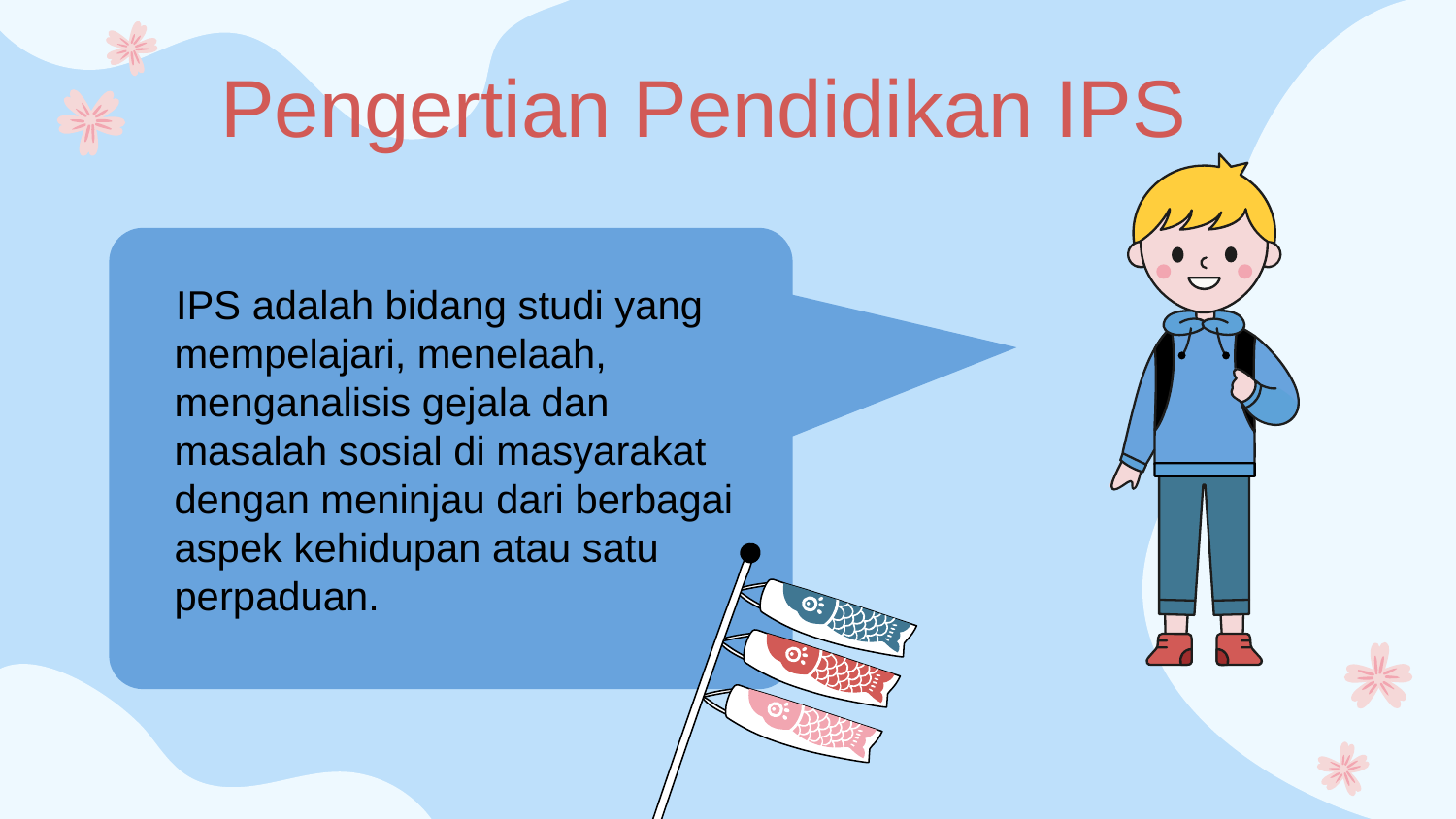

# Pengertian Pendidikan IPS

IPS adalah bidang studi yang mempelajari, menelaah, menganalisis gejala dan masalah sosial di masyarakat dengan meninjau dari berbagai aspek kehidupan atau satu perpaduan.